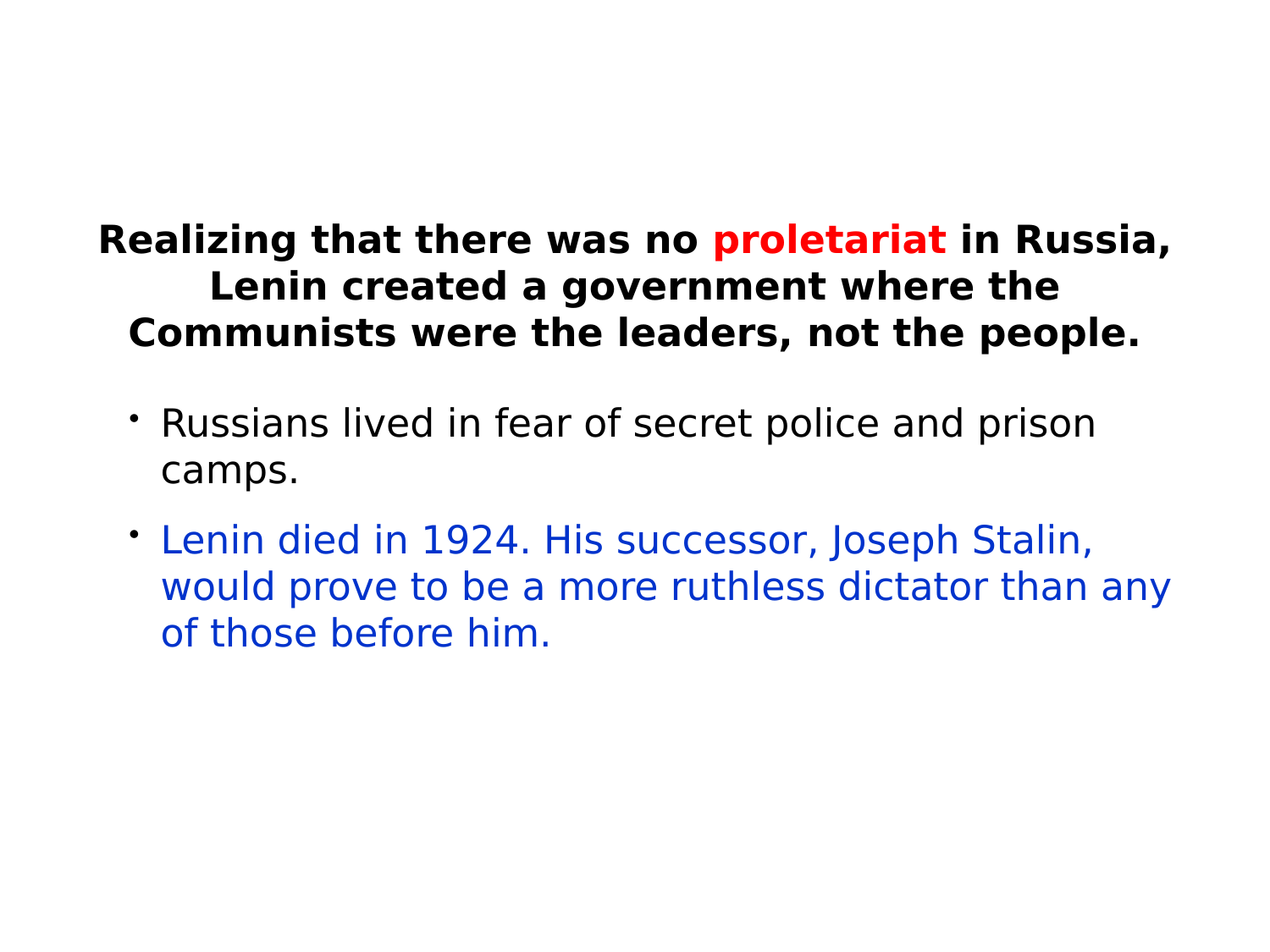

Realizing that there was no proletariat in Russia, Lenin created a government where the Communists were the leaders, not the people.
Russians lived in fear of secret police and prison camps.
Lenin died in 1924. His successor, Joseph Stalin, would prove to be a more ruthless dictator than any of those before him.